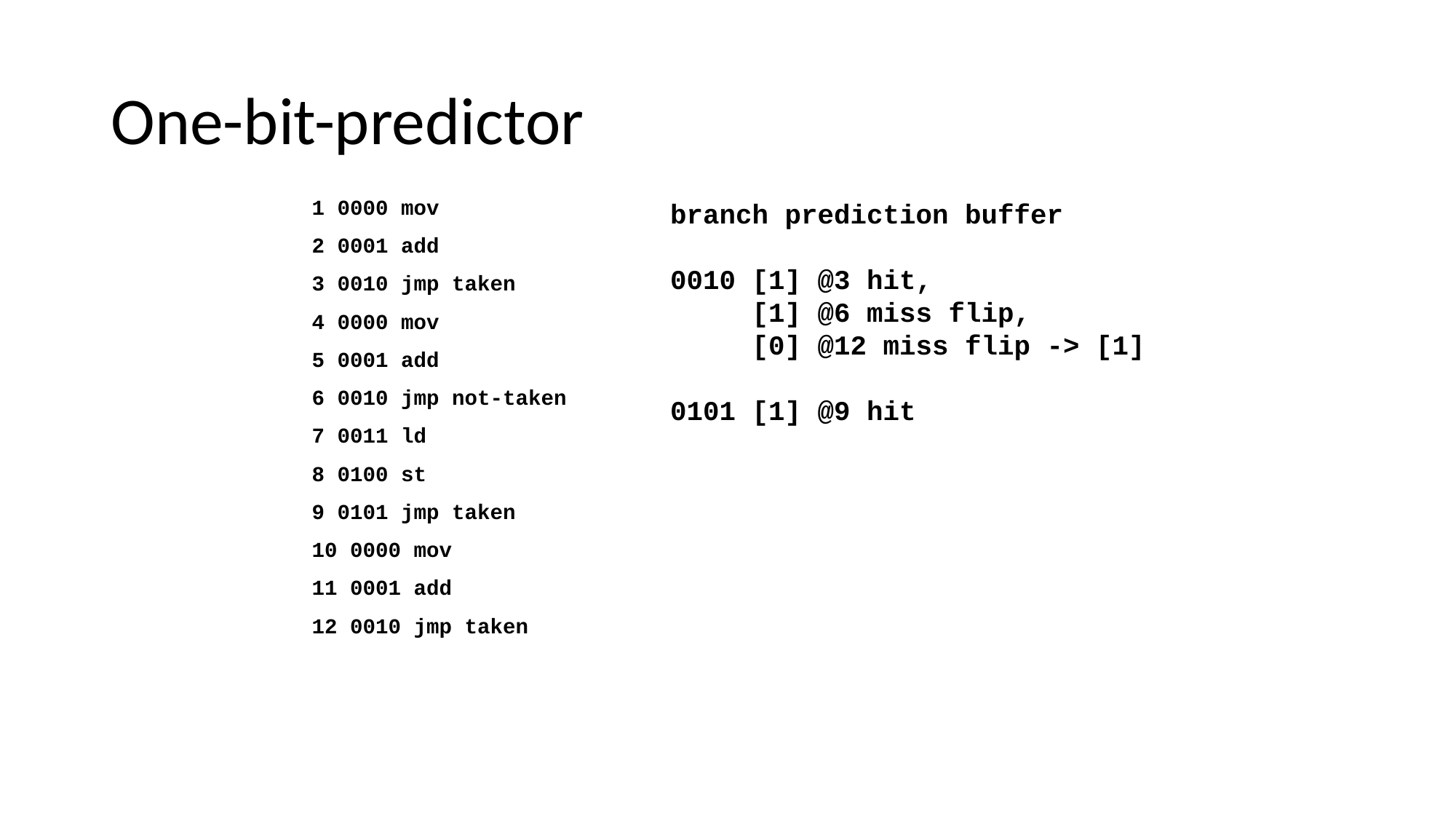

# One-bit-predictor
1 0000 mov
2 0001 add
3 0010 jmp taken
4 0000 mov
5 0001 add
6 0010 jmp not-taken
7 0011 ld
8 0100 st
9 0101 jmp taken
10 0000 mov
11 0001 add
12 0010 jmp taken

branch prediction buffer

0010 [1] @3 hit,
     [1] @6 miss flip,
     [0] @12 miss flip -> [1]

0101 [1] @9 hit